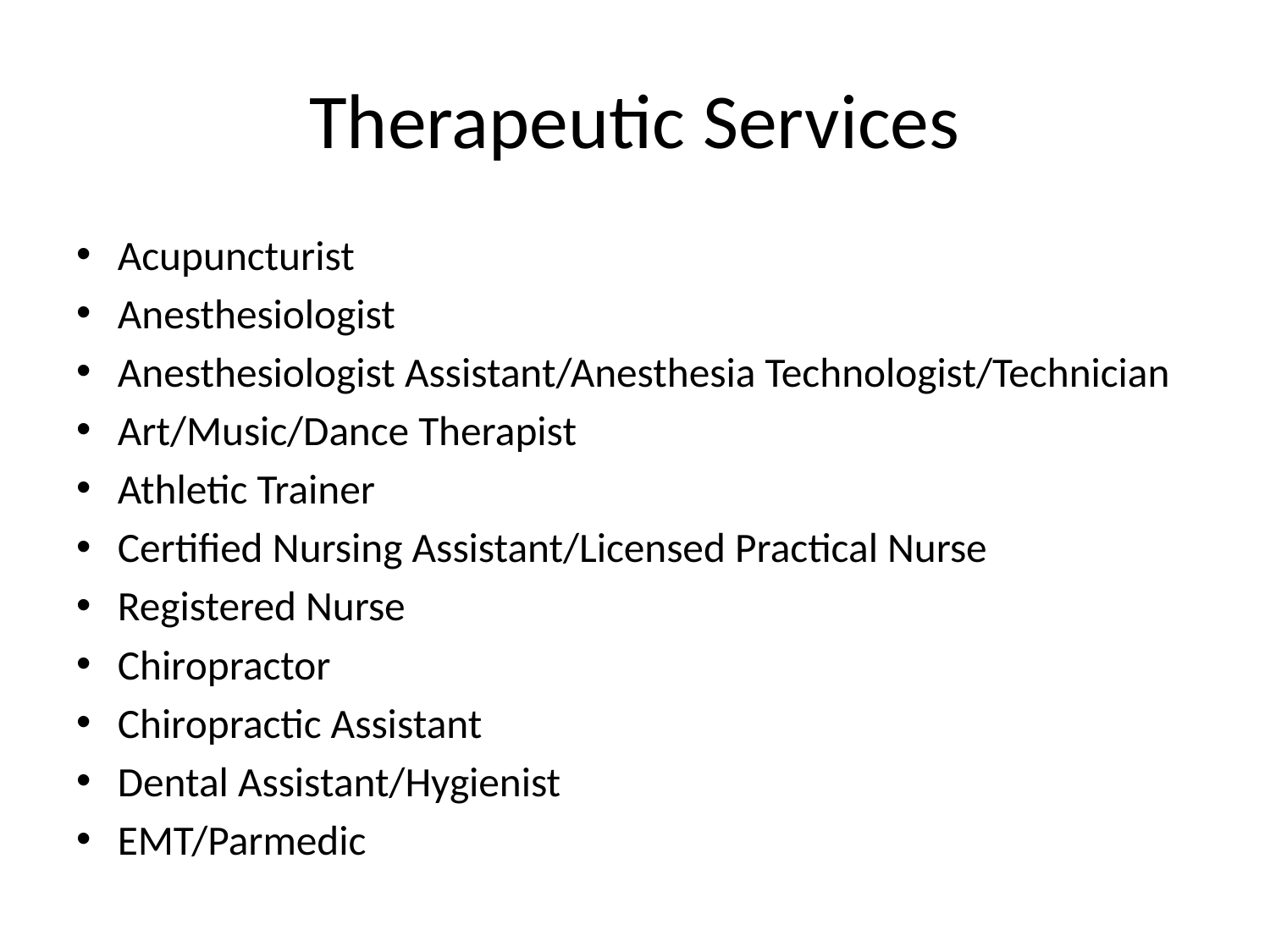

# Therapeutic Services
Acupuncturist
Anesthesiologist
Anesthesiologist Assistant/Anesthesia Technologist/Technician
Art/Music/Dance Therapist
Athletic Trainer
Certified Nursing Assistant/Licensed Practical Nurse
Registered Nurse
Chiropractor
Chiropractic Assistant
Dental Assistant/Hygienist
EMT/Parmedic